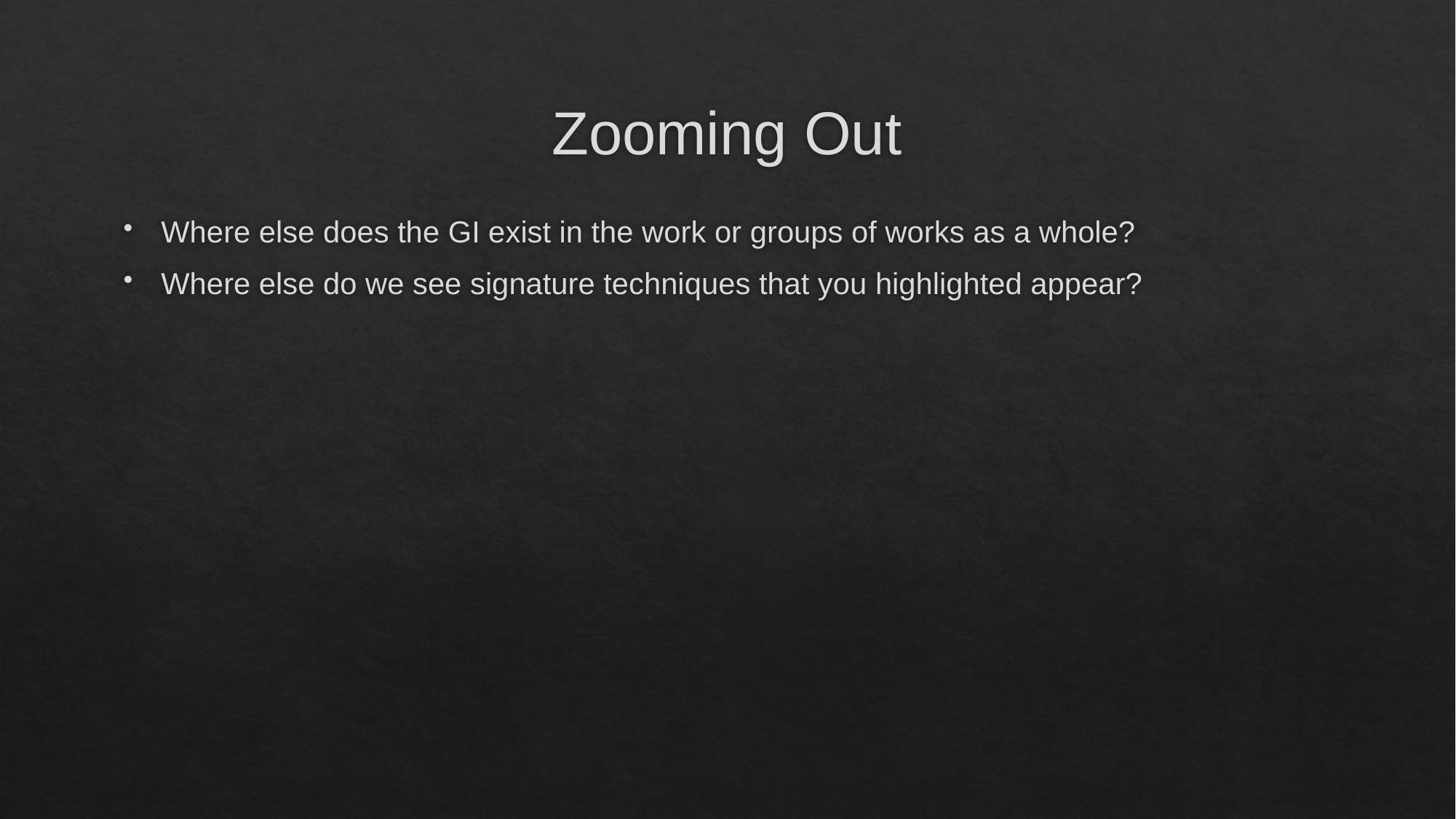

# Zooming Out
Where else does the GI exist in the work or groups of works as a whole?
Where else do we see signature techniques that you highlighted appear?